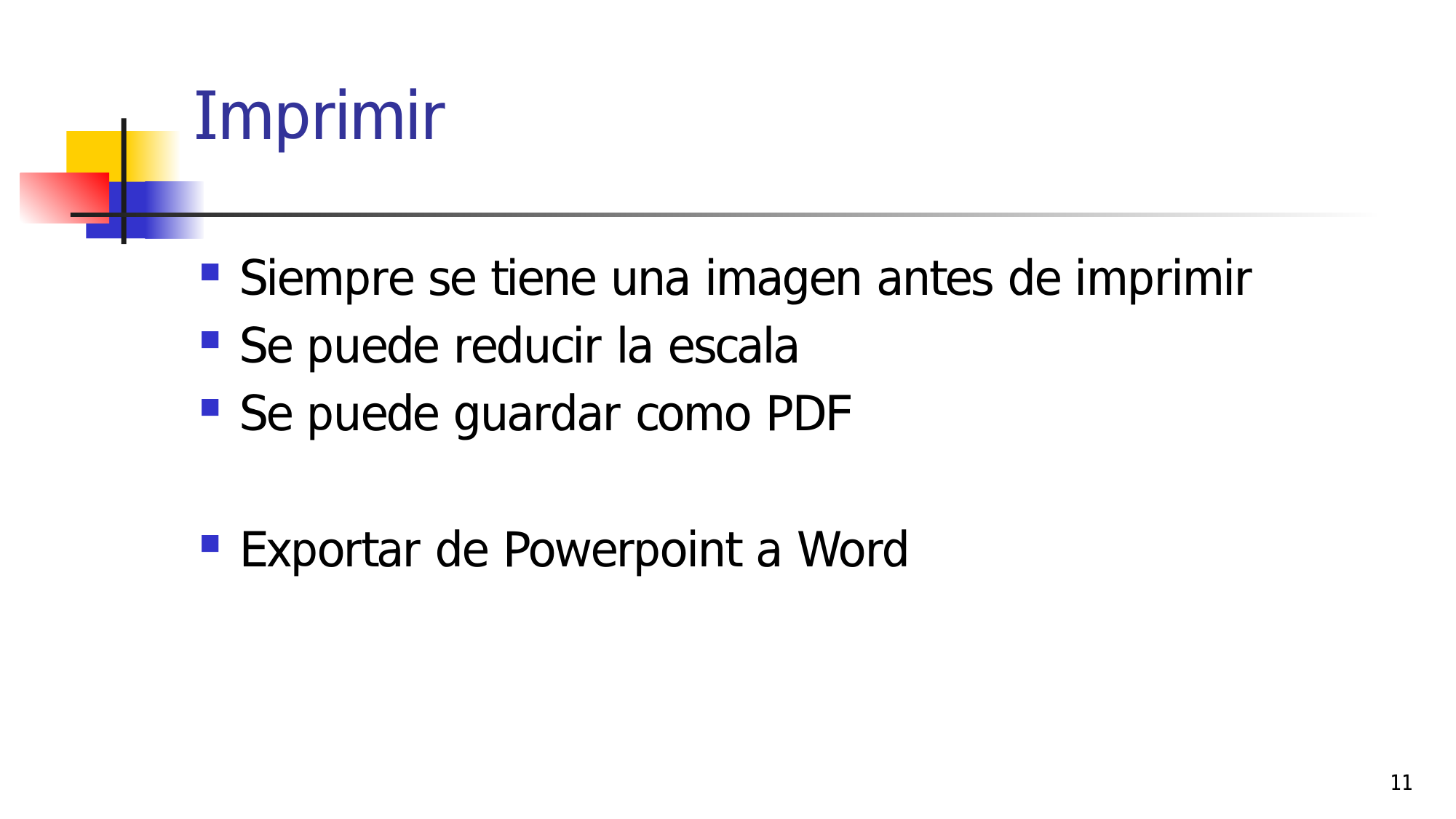

# Imprimir
Siempre se tiene una imagen antes de imprimir
Se puede reducir la escala
Se puede guardar como PDF

Exportar de Powerpoint a Word
11